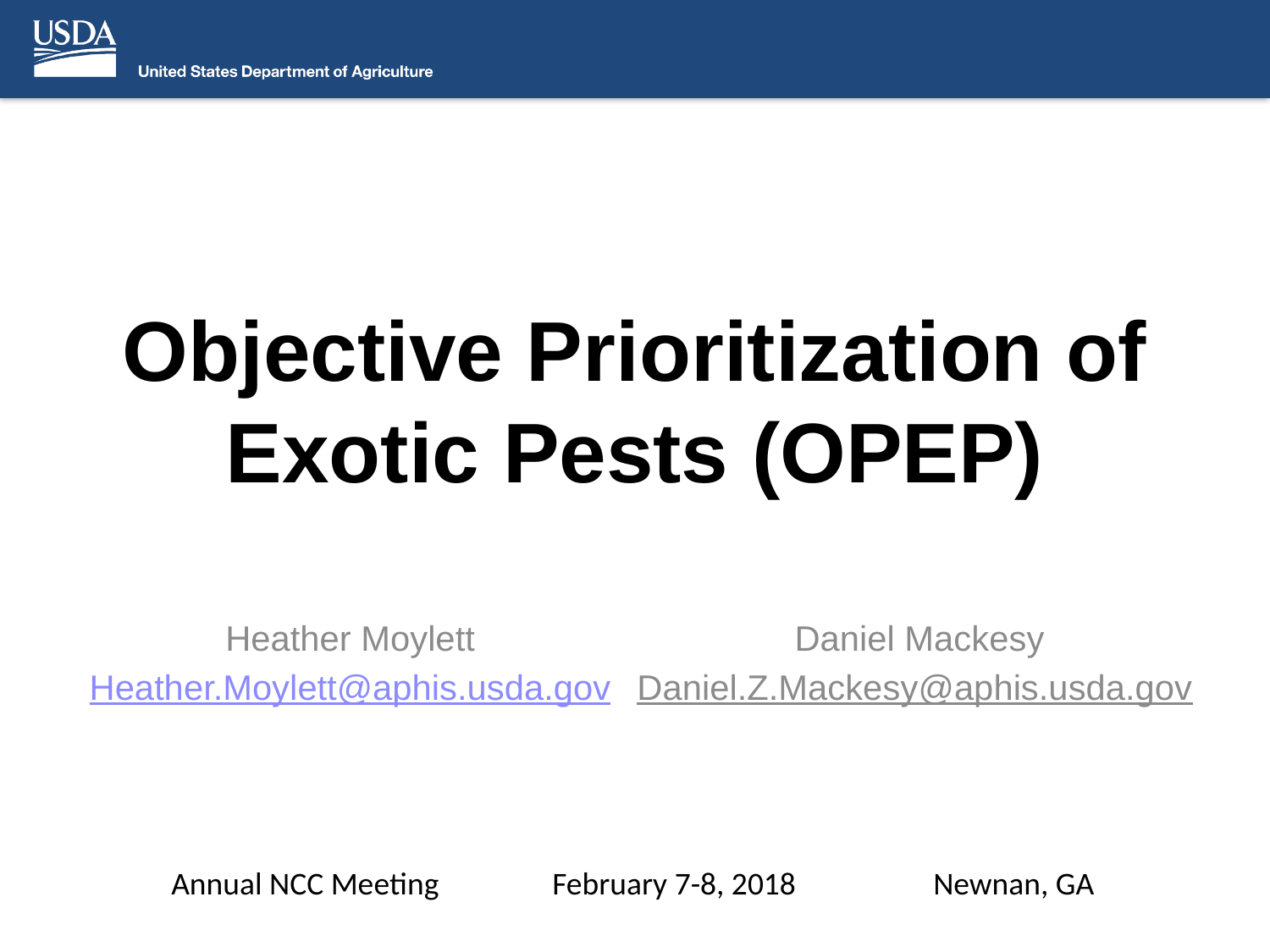

# Objective Prioritization of Exotic Pests (OPEP)
Heather Moylett
Heather.Moylett@aphis.usda.gov
Daniel Mackesy
Daniel.Z.Mackesy@aphis.usda.gov
Annual NCC Meeting	February 7-8, 2018		Newnan, GA